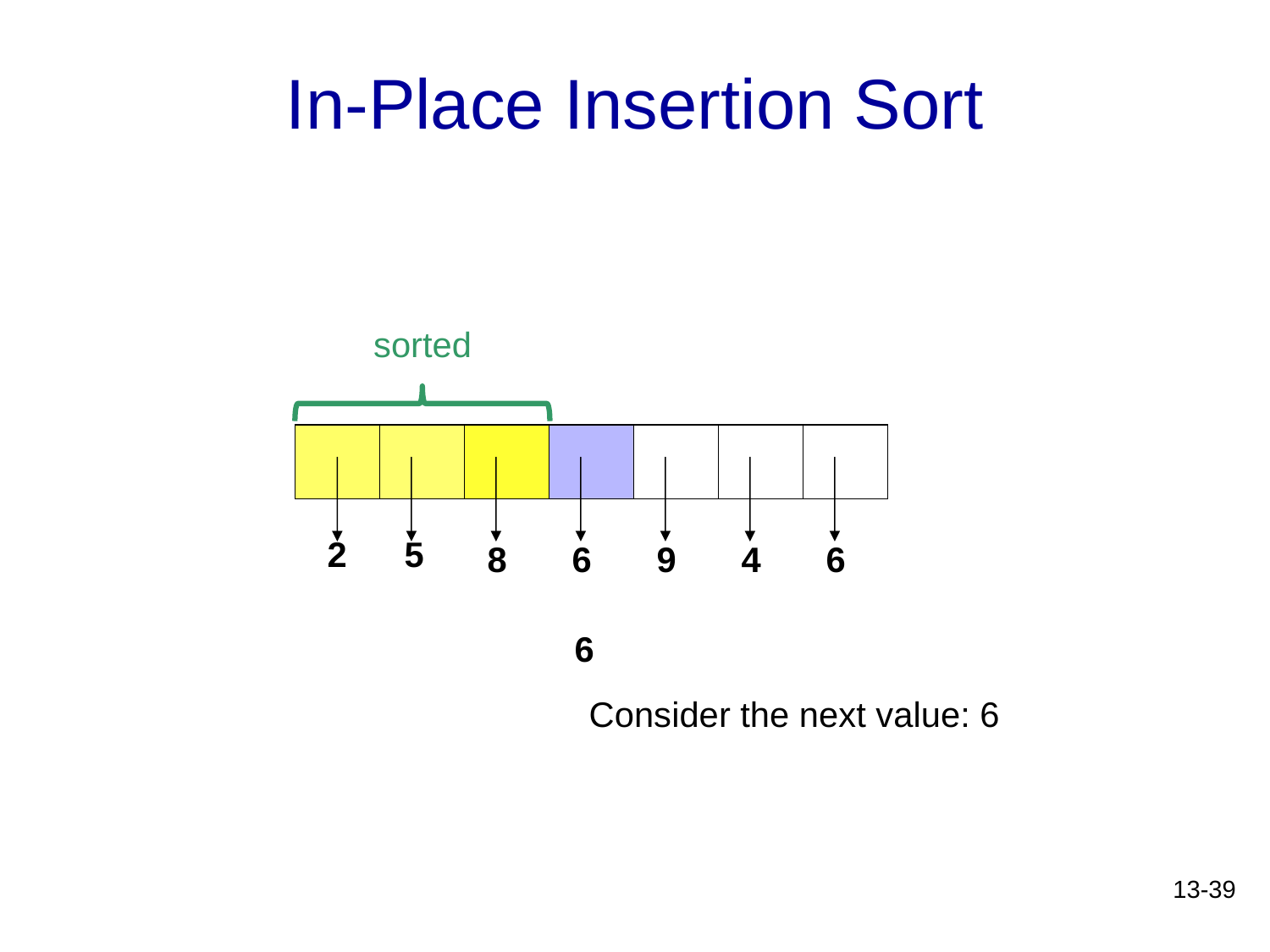

# In-Place Insertion Sort

sorted

2
5
8
6
9
4
6
6
Consider the next value: 6
13-39